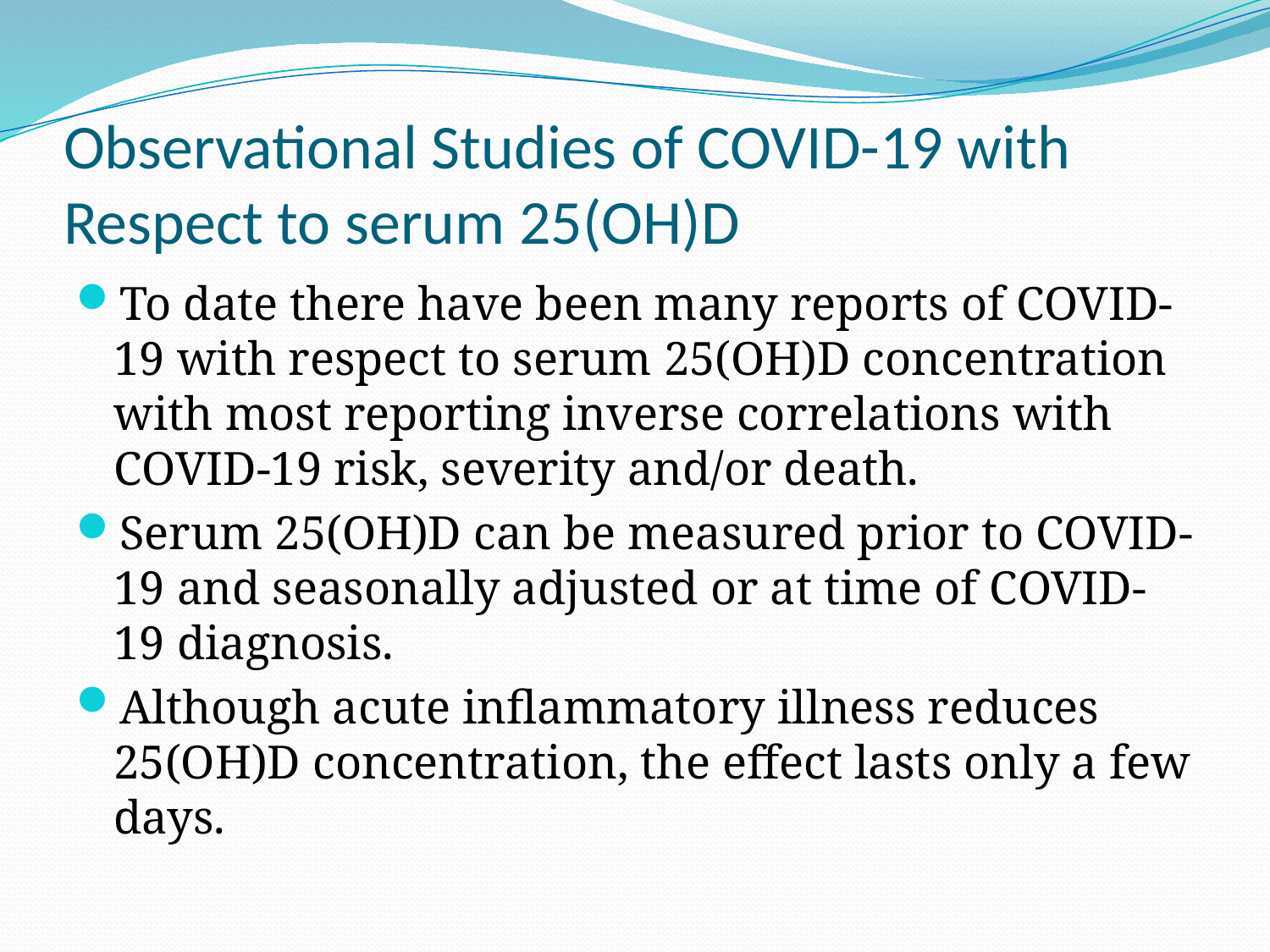

# Observational Studies of COVID-19 with Respect to serum 25(OH)D
To date there have been many reports of COVID-19 with respect to serum 25(OH)D concentration with most reporting inverse correlations with COVID-19 risk, severity and/or death.
Serum 25(OH)D can be measured prior to COVID-19 and seasonally adjusted or at time of COVID-19 diagnosis.
Although acute inflammatory illness reduces 25(OH)D concentration, the effect lasts only a few days.